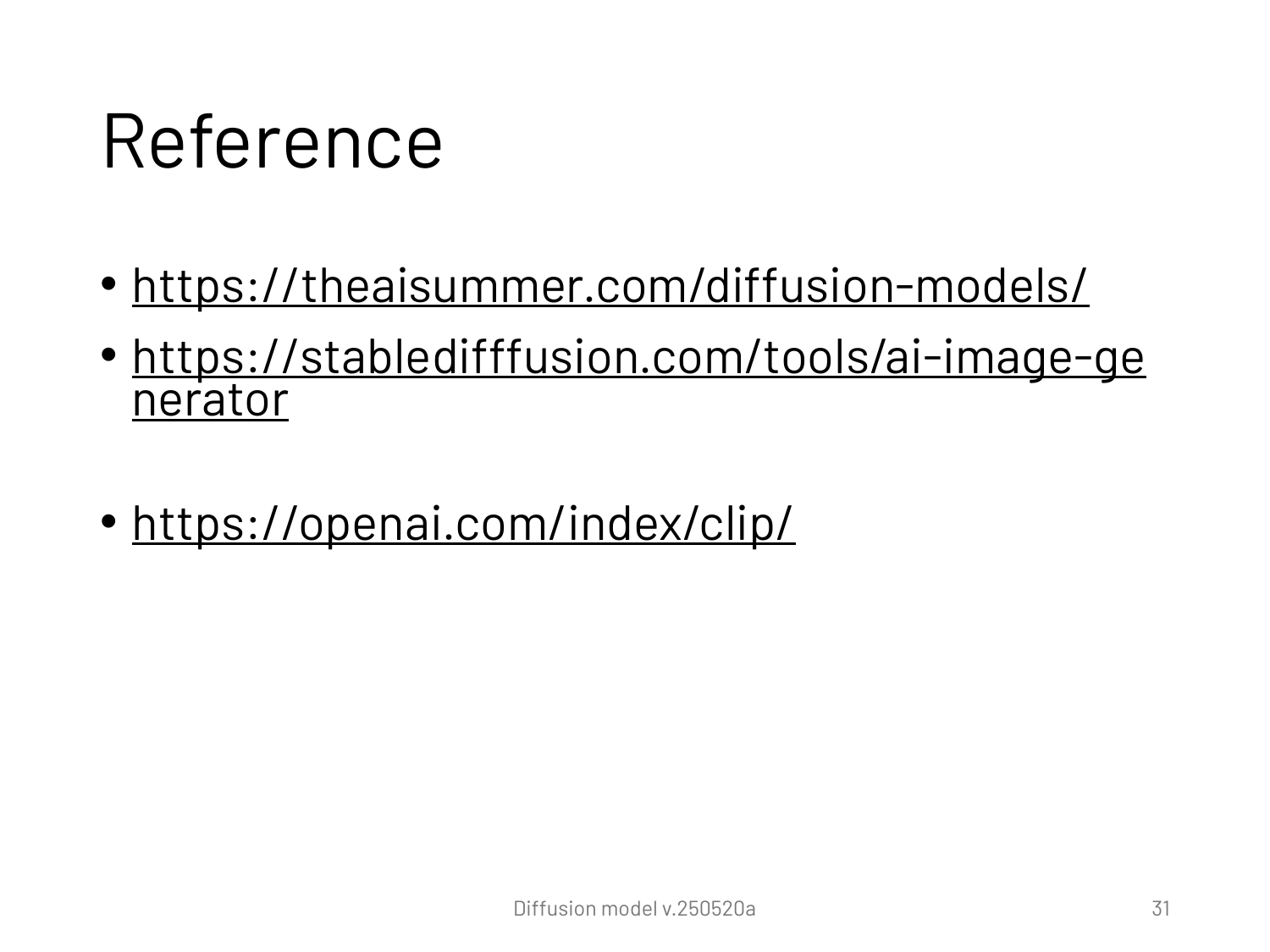

# Reference
https://theaisummer.com/diffusion-models/
https://stabledifffusion.com/tools/ai-image-generator
https://openai.com/index/clip/
Diffusion model v.250520a
31